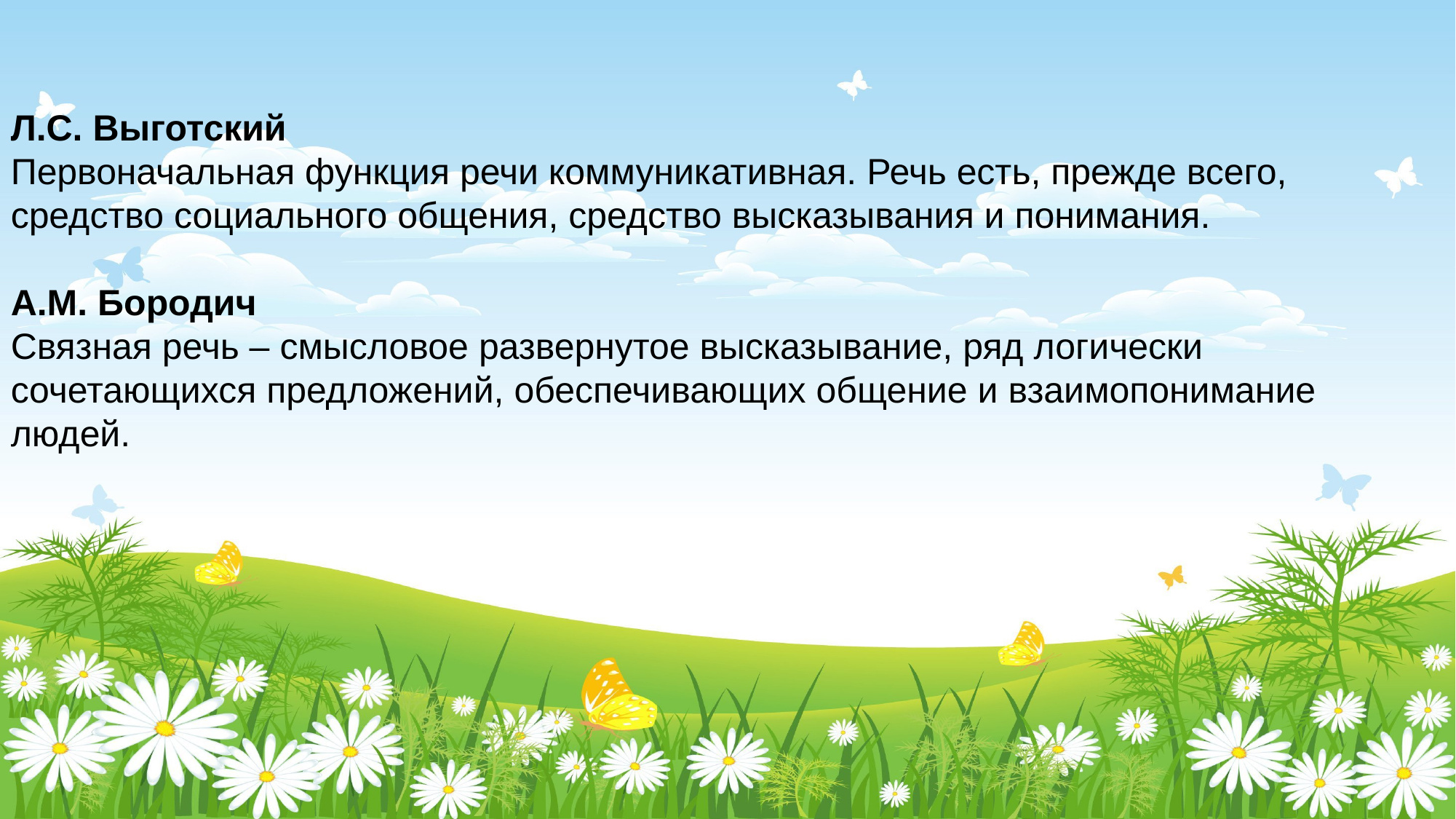

Л.С. Выготский
Первоначальная функция речи коммуникативная. Речь есть, прежде всего, средство социального общения, средство высказывания и понимания.

А.М. Бородич
Связная речь – смысловое развернутое высказывание, ряд логически сочетающихся предложений, обеспечивающих общение и взаимопонимание людей.